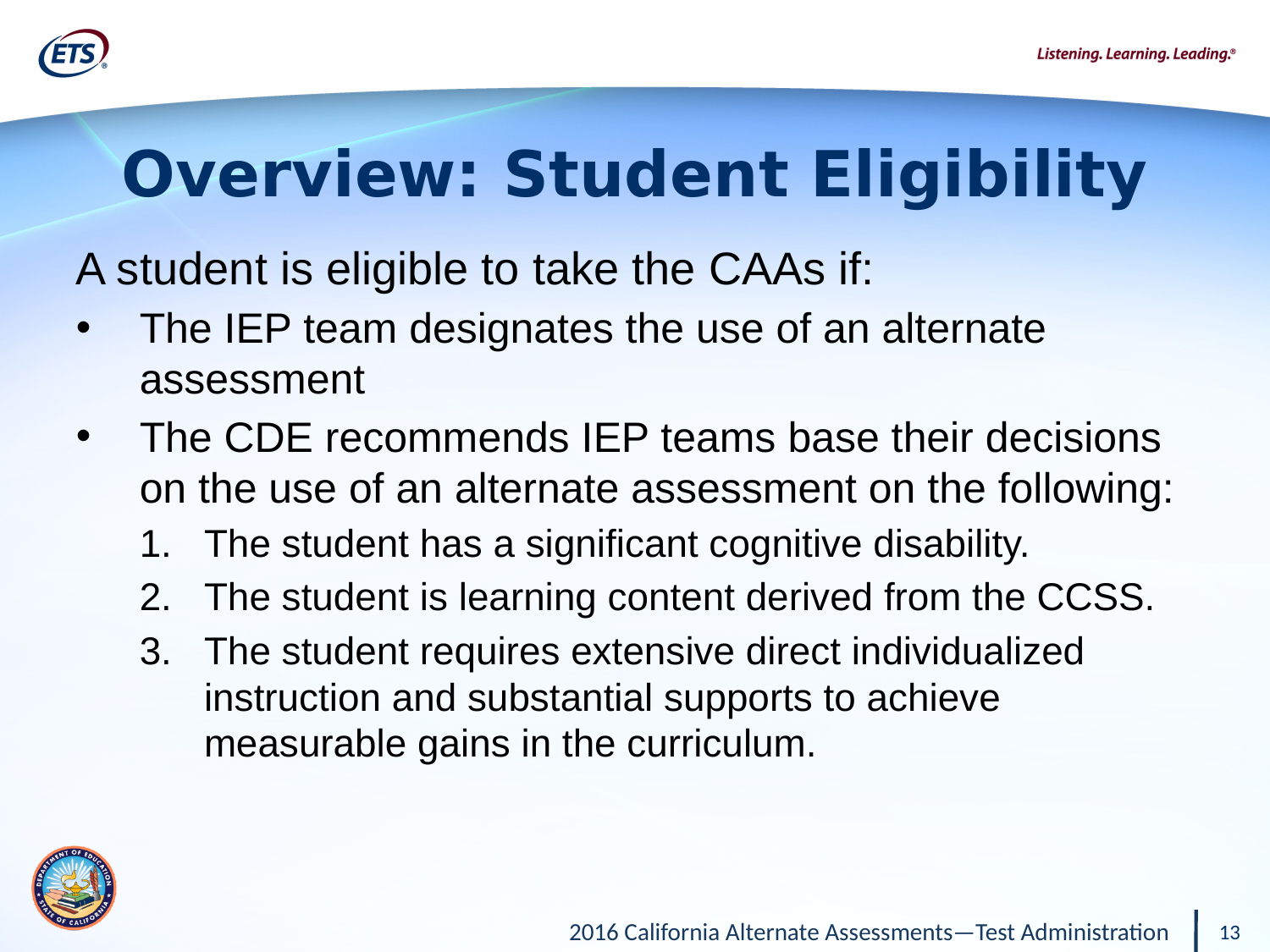

# Overview: Student Eligibility
A student is eligible to take the CAAs if:
The IEP team designates the use of an alternate assessment
The CDE recommends IEP teams base their decisions on the use of an alternate assessment on the following:
The student has a significant cognitive disability.
The student is learning content derived from the CCSS.
The student requires extensive direct individualized instruction and substantial supports to achieve measurable gains in the curriculum.